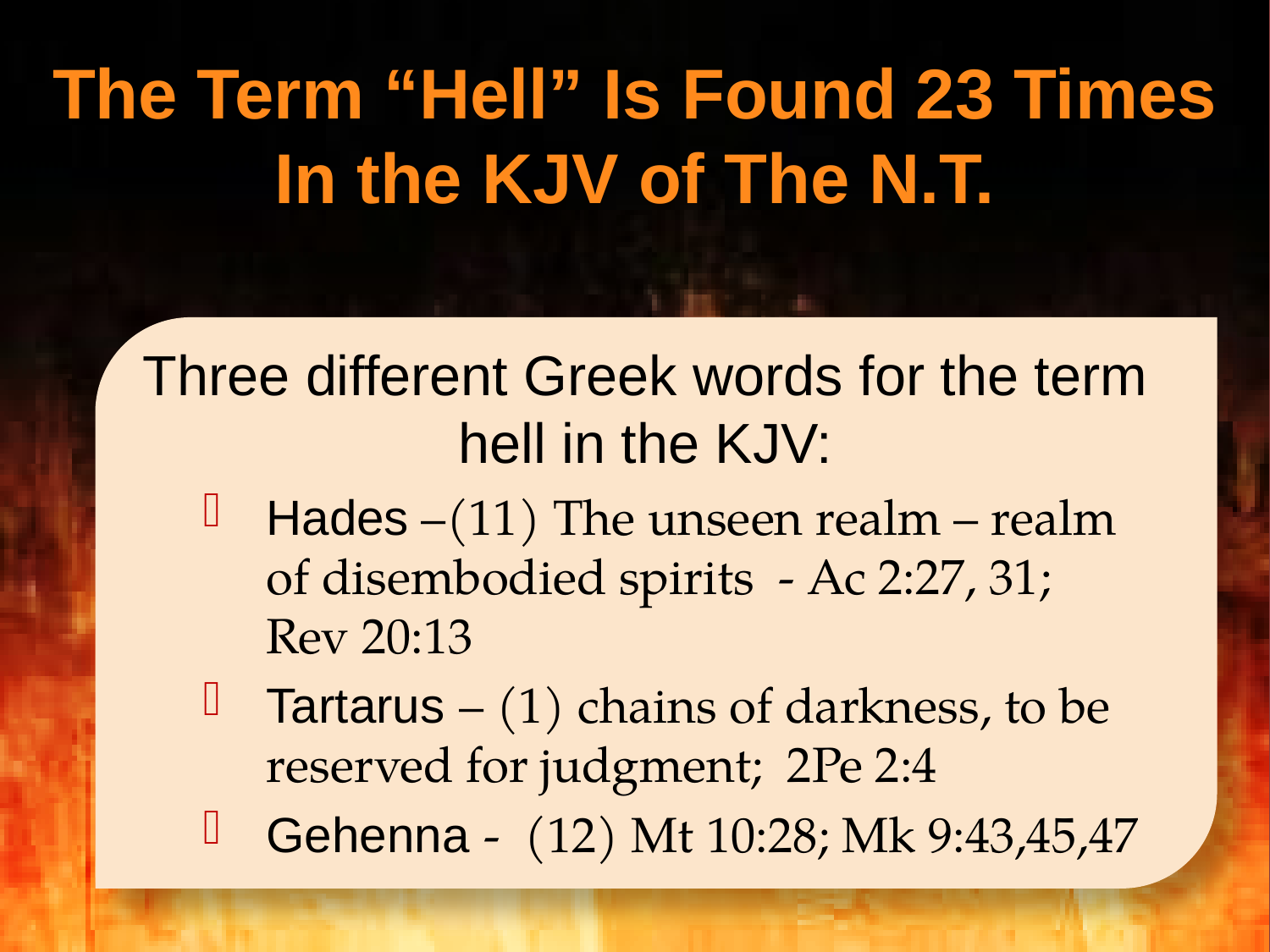

The Term “Hell” Is Found 23 Times In the KJV of The N.T.

Three different Greek words for the term hell in the KJV:
Hades –(11) The unseen realm – realm of disembodied spirits  - Ac 2:27, 31;  Rev 20:13
Tartarus – (1) chains of darkness, to be reserved for judgment;  2Pe 2:4
Gehenna -  (12) Mt 10:28; Mk 9:43,45,47